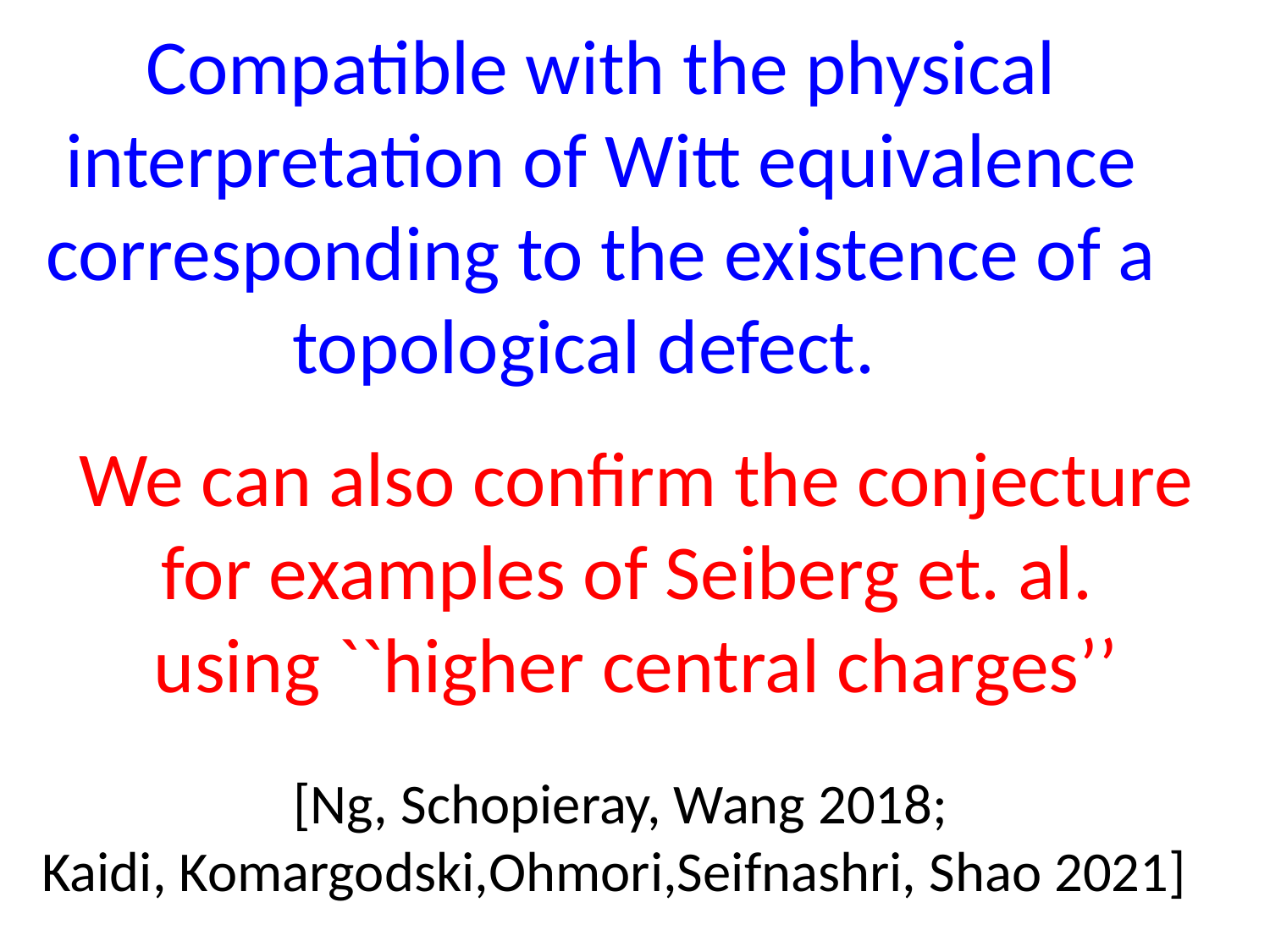

Compatible with the physical interpretation of Witt equivalence corresponding to the existence of a topological defect.
We can also confirm the conjecture
for examples of Seiberg et. al.
using ``higher central charges’’
[Ng, Schopieray, Wang 2018;
Kaidi, Komargodski,Ohmori,Seifnashri, Shao 2021]